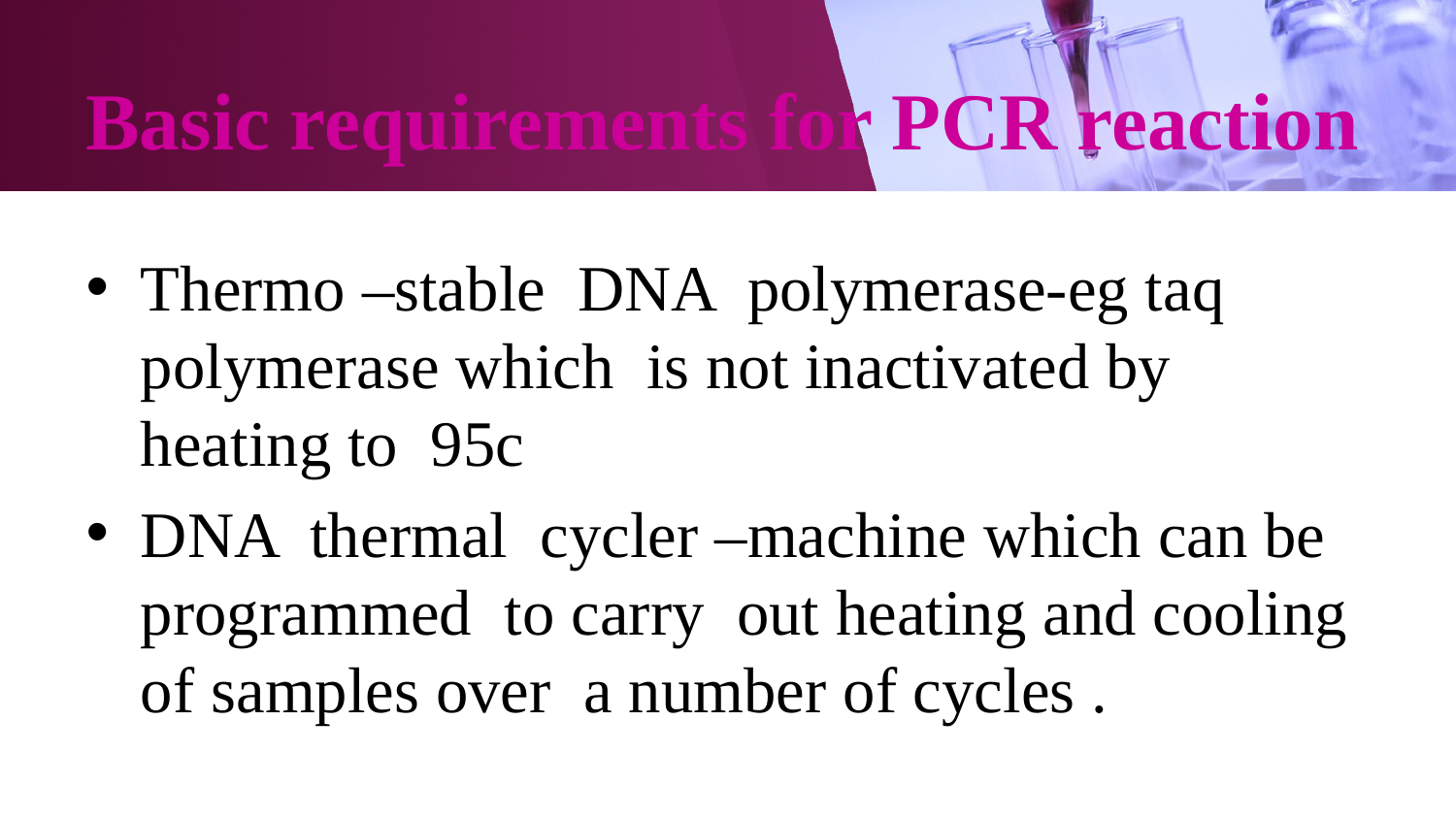

# Basic requirements for PCR reaction
Thermo –stable  DNA  polymerase-eg taq  polymerase which  is not inactivated by   heating to  95c
DNA  thermal  cycler –machine which can be programmed  to carry  out heating and cooling of samples over  a number of cycles .